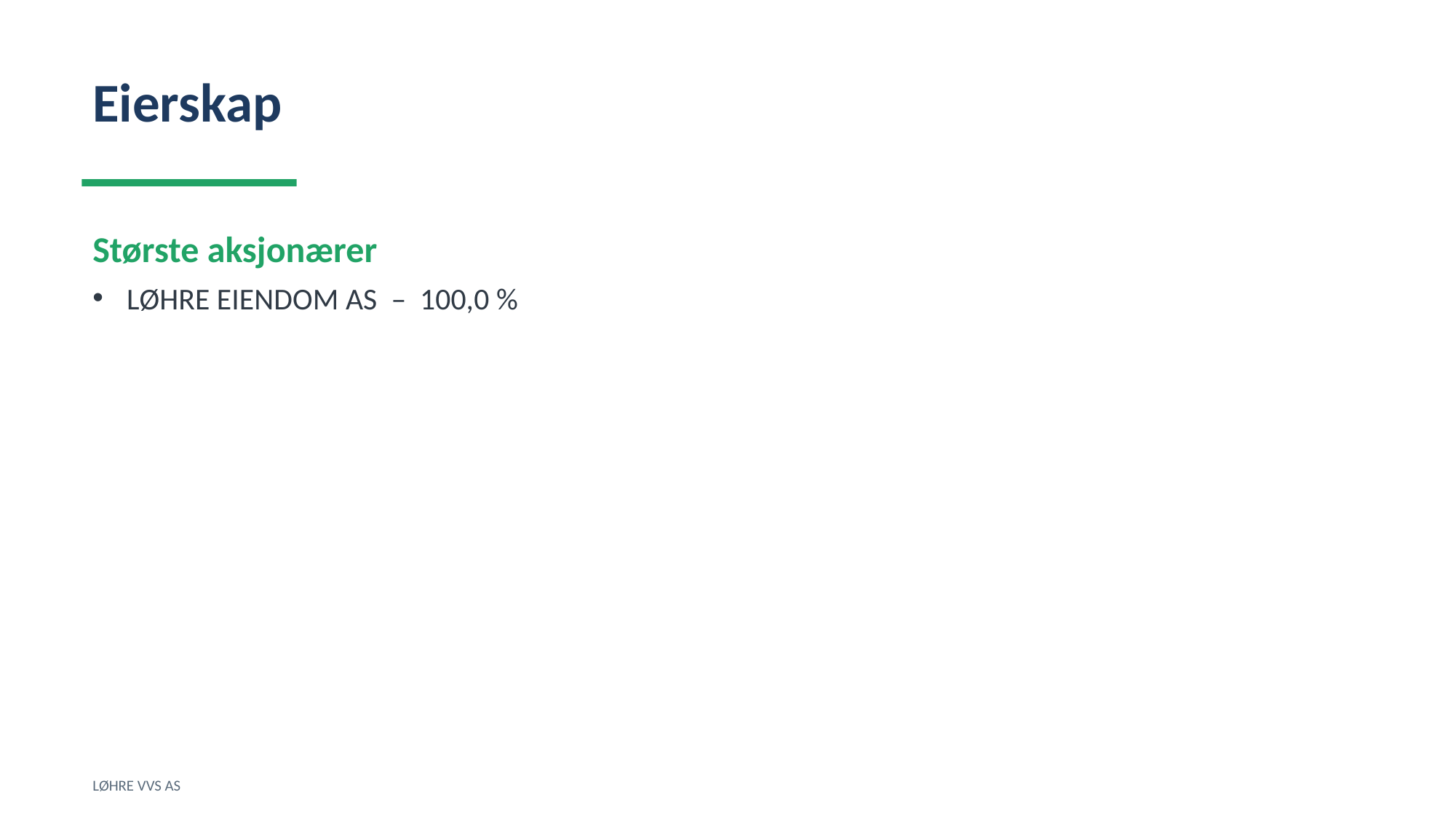

Eierskap

Største aksjonærer
LØHRE EIENDOM AS  –  100,0 %
LØHRE VVS AS